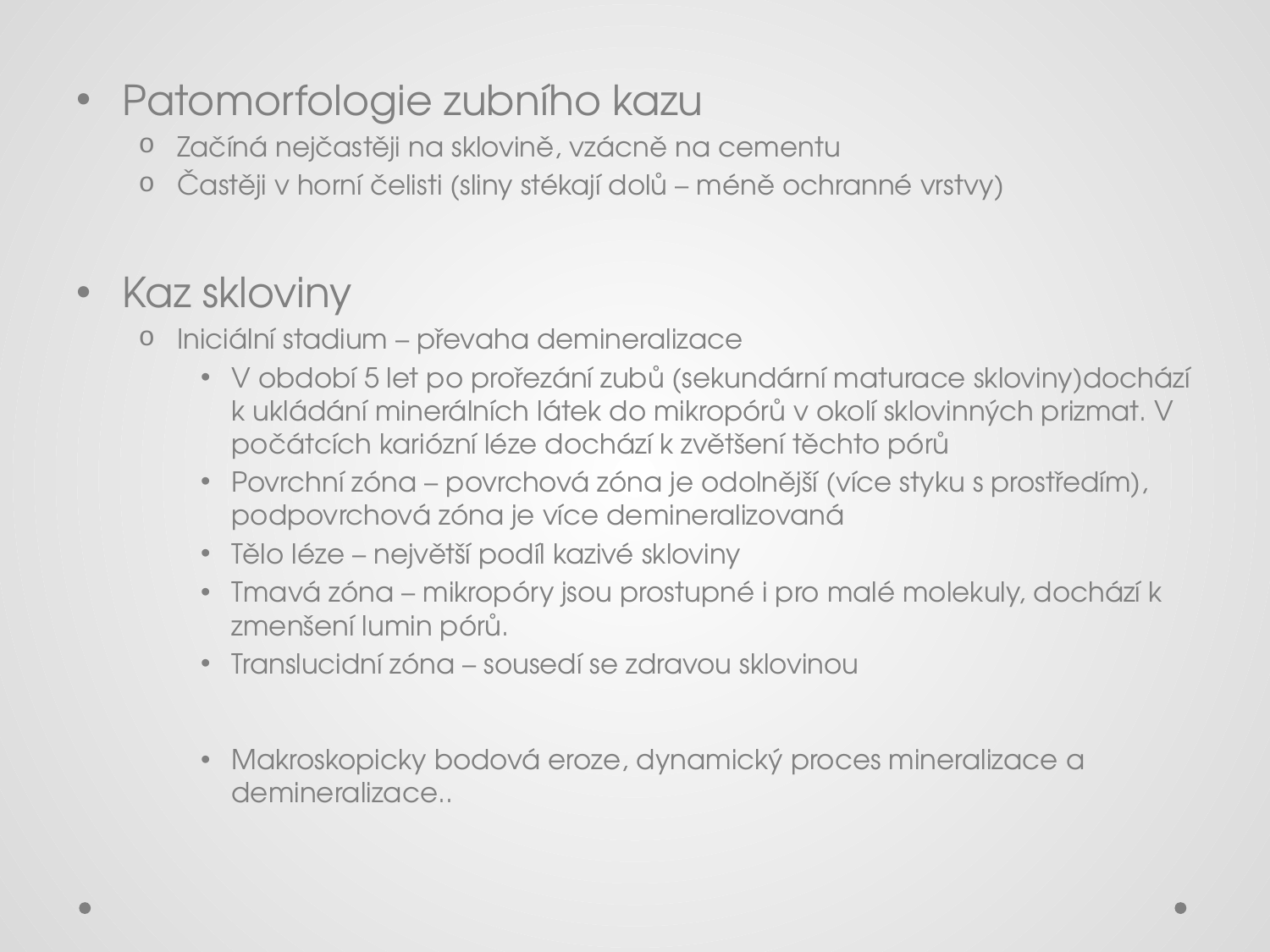

#

Patomorfologie zubního kazu
Začíná nejčastěji na sklovině, vzácně na cementu
Častěji v horní čelisti (sliny stékají dolů – méně ochranné vrstvy)

Kaz skloviny
Iniciální stadium – převaha demineralizace
V období 5 let po prořezání zubů (sekundární maturace skloviny)dochází k ukládání minerálních látek do mikropórů v okolí sklovinných prizmat. V počátcích kariózní léze dochází k zvětšení těchto pórů
Povrchní zóna – povrchová zóna je odolnější (více styku s prostředím), podpovrchová zóna je více demineralizovaná
Tělo léze – největší podíl kazivé skloviny
Tmavá zóna – mikropóry jsou prostupné i pro malé molekuly, dochází k zmenšení lumin pórů.
Translucidní zóna – sousedí se zdravou sklovinou

Makroskopicky bodová eroze, dynamický proces mineralizace a demineralizace..